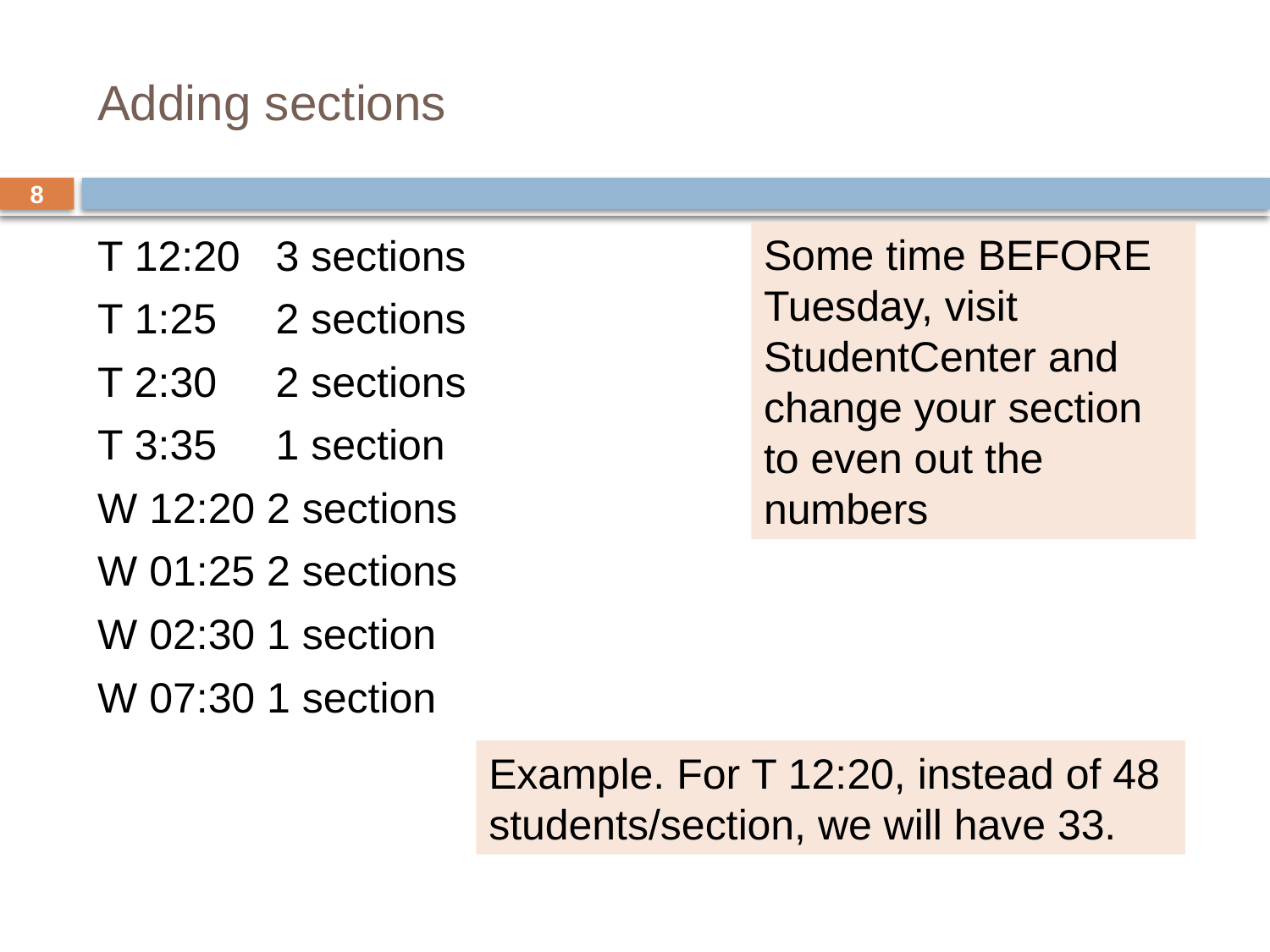

# Adding sections
8
T 12:20   3 sections
T 1:25     2 sections
T 2:30     2 sections
T 3:35     1 section
W 12:20 2 sections
W 01:25 2 sections
W 02:30 1 section
W 07:30 1 section
Some time BEFORE Tuesday, visit StudentCenter and change your section to even out the numbers
Example. For T 12:20, instead of 48 students/section, we will have 33.